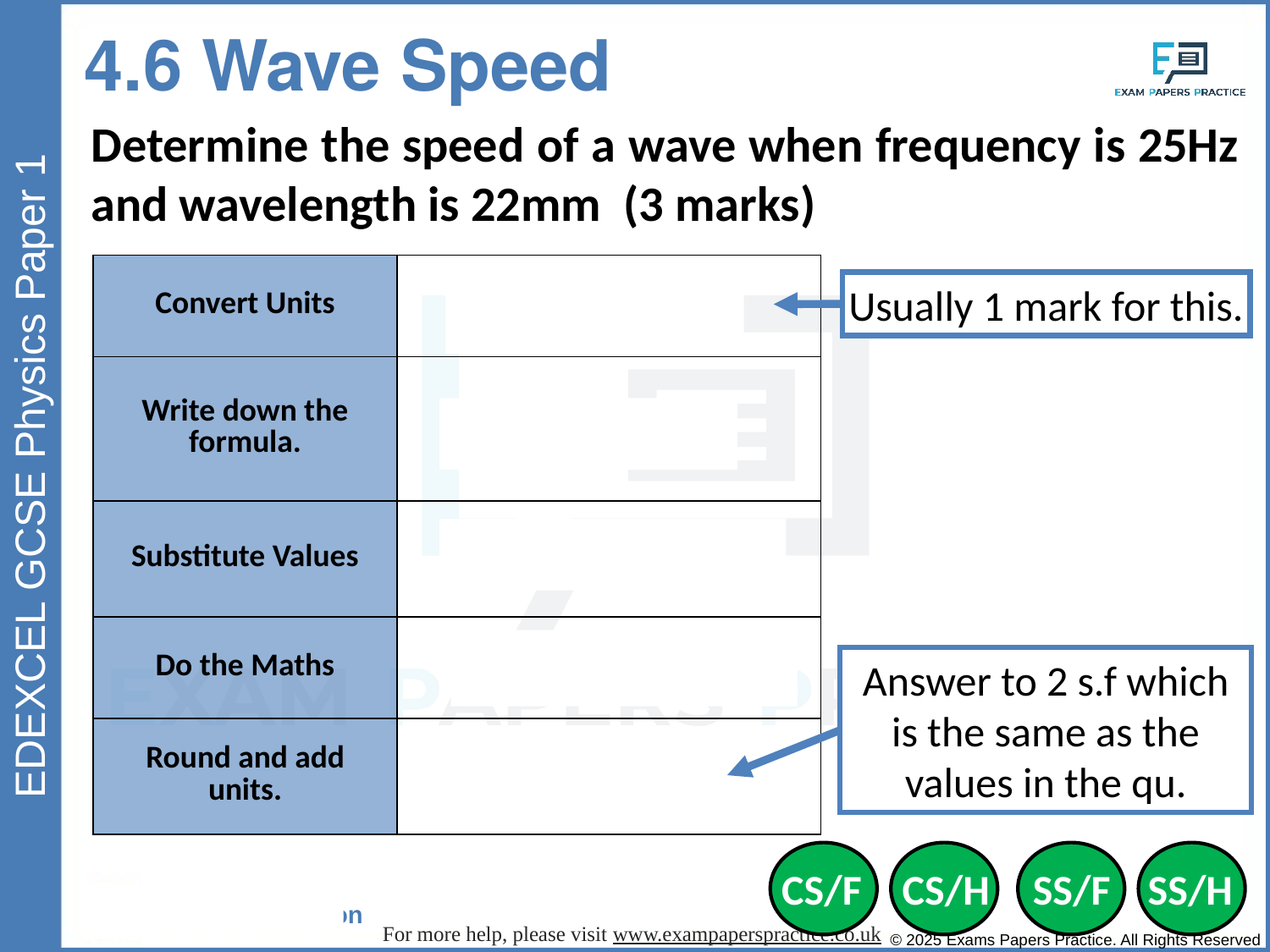

4.6 Wave Speed
Determine the speed of a wave when frequency is 25Hz and wavelength is 22mm  (3 marks)
| Convert Units | 22mm = 0.022 |
| --- | --- |
| Write down the formula. | v = f x λ |
| Substitute Values | v = 25 x 0.022 |
| Do the Maths | v = 0.56 |
| Round and add units. | 0.56m/s |
Usually 1 mark for this.

Answer to 2 s.f which is the same as the values in the qu.